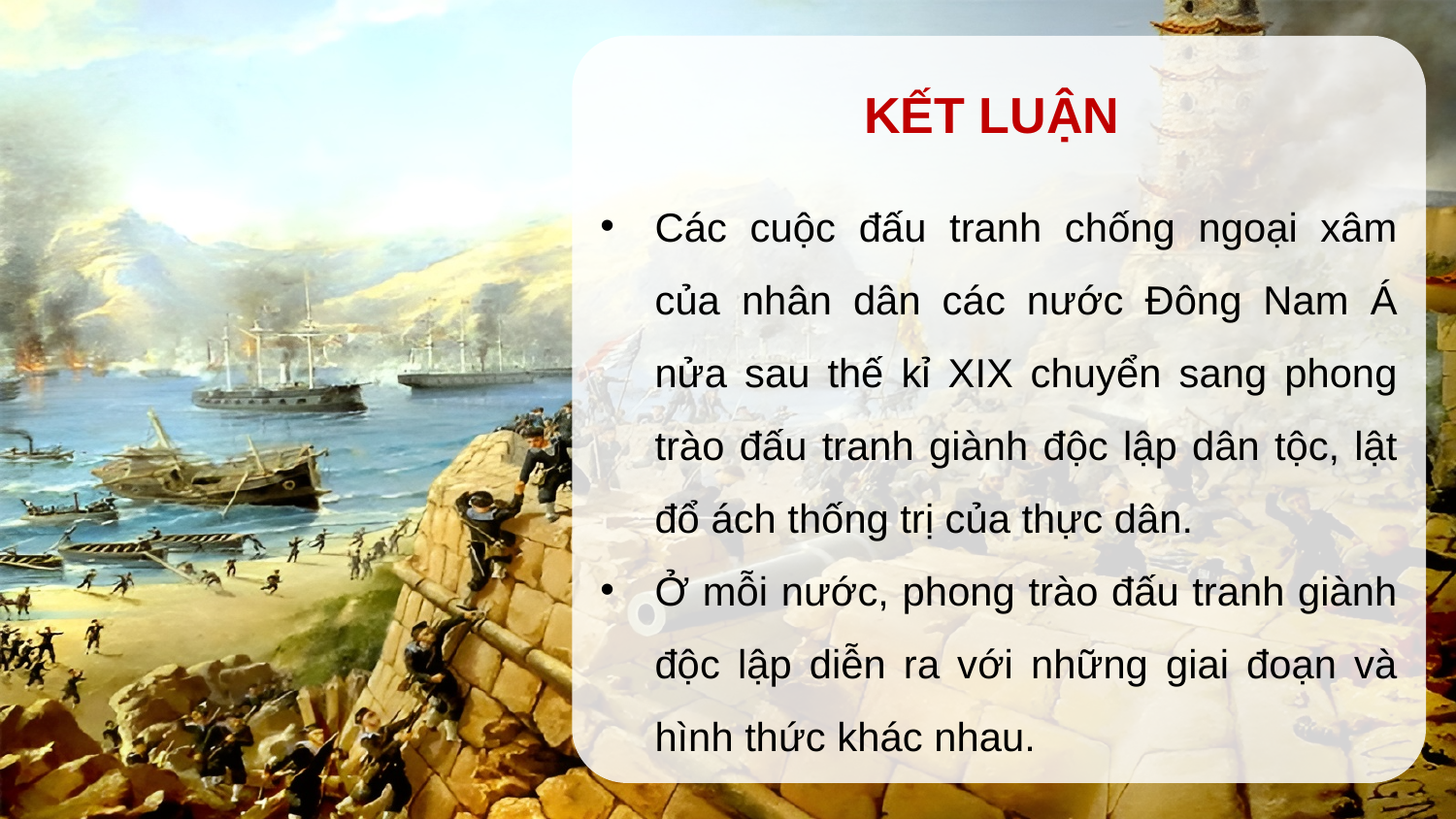

KẾT LUẬN
Các cuộc đấu tranh chống ngoại xâm của nhân dân các nước Đông Nam Á nửa sau thế kỉ XIX chuyển sang phong trào đấu tranh giành độc lập dân tộc, lật đổ ách thống trị của thực dân.
Ở mỗi nước, phong trào đấu tranh giành độc lập diễn ra với những giai đoạn và hình thức khác nhau.